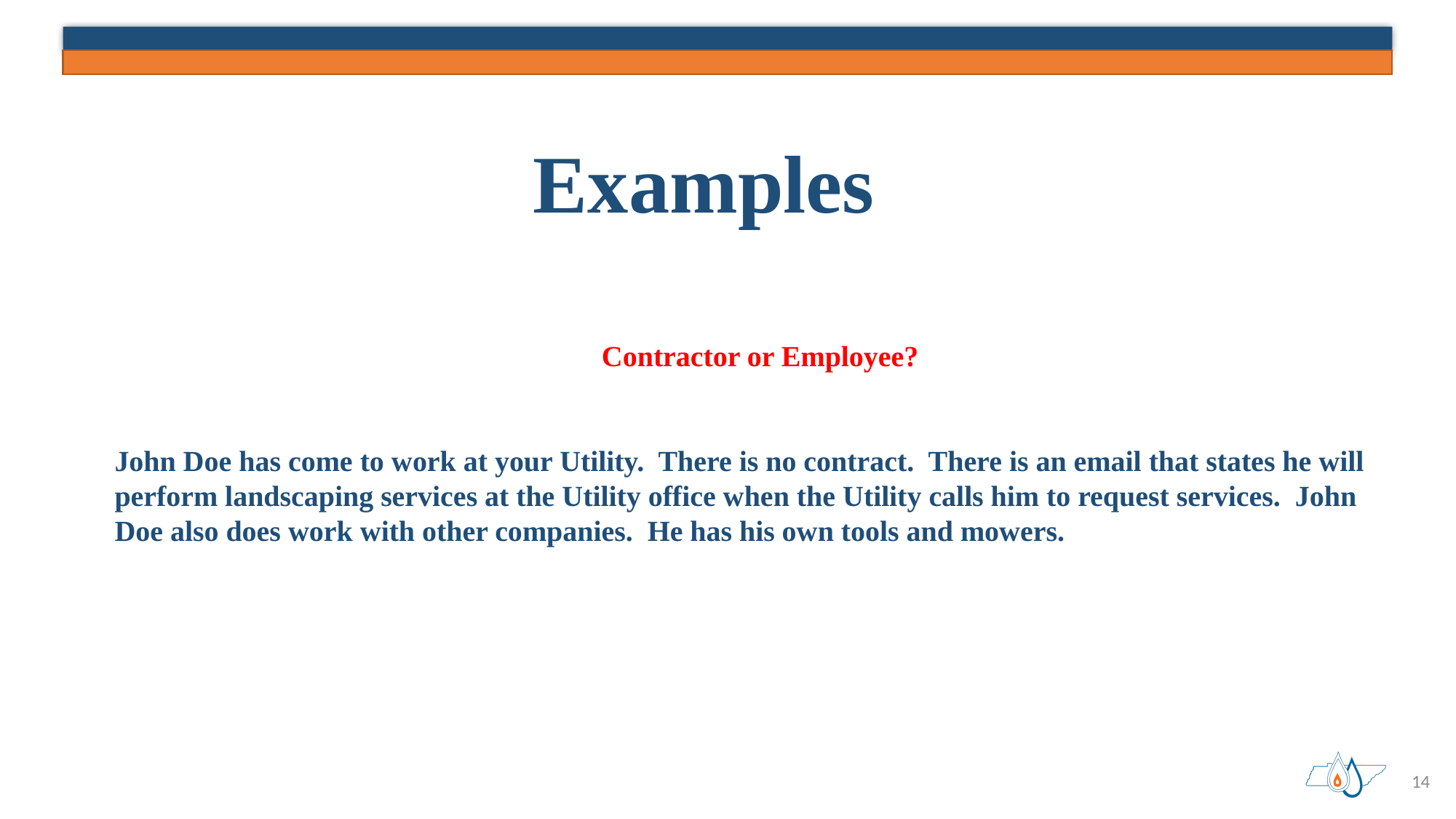

# Examples

Contractor or Employee?

John Doe has come to work at your Utility.  There is no contract.  There is an email that states he will perform landscaping services at the Utility office when the Utility calls him to request services.  John Doe also does work with other companies.  He has his own tools and mowers.

14